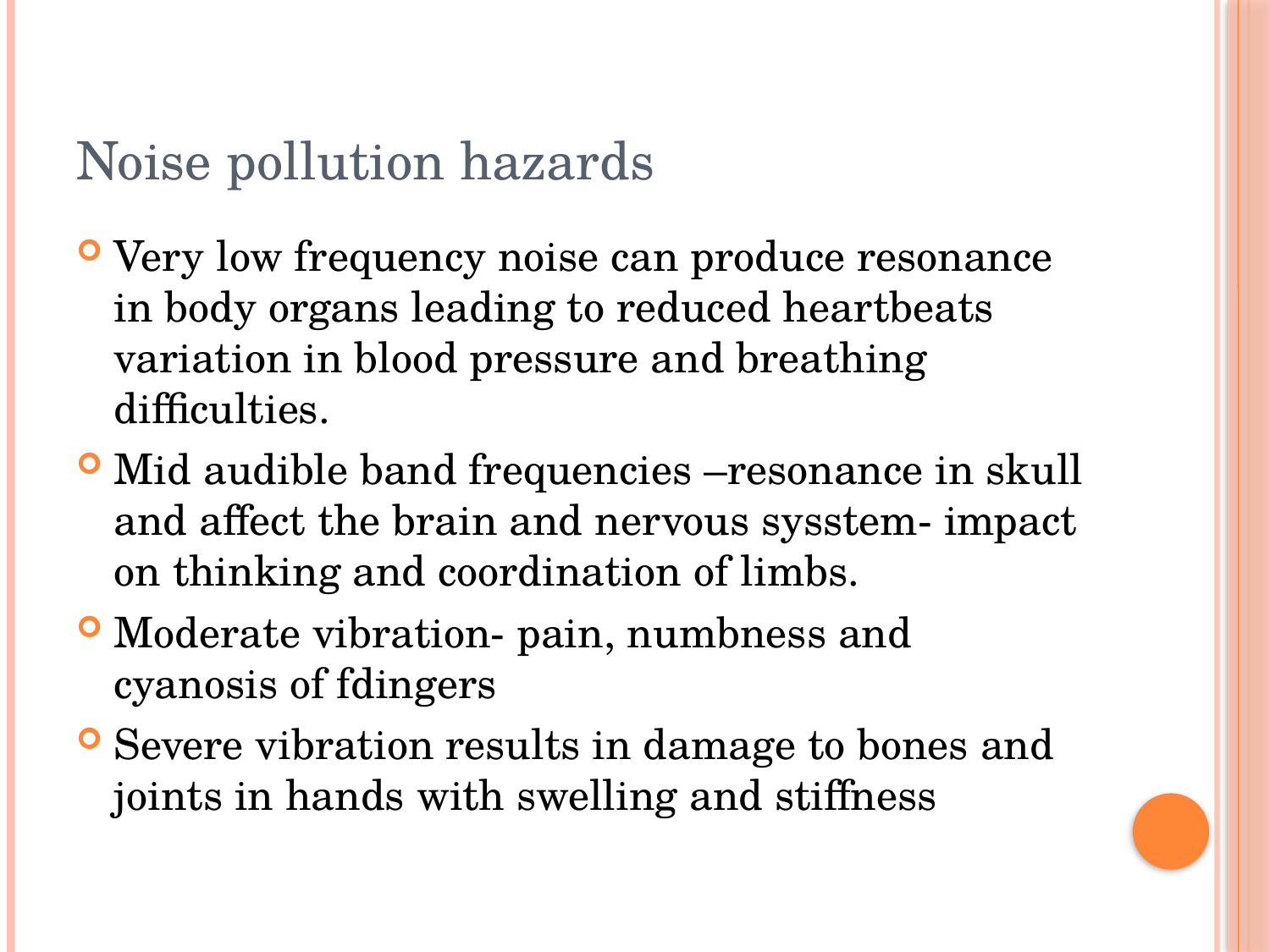

Noise pollution hazards
Very low frequency noise can produce resonance in body organs leading to reduced heartbeats variation in blood pressure and breathing difficulties.
Mid audible band frequencies –resonance in skull and affect the brain and nervous sysstem- impact on thinking and coordination of limbs.
Moderate vibration- pain, numbness and cyanosis of fdingers
Severe vibration results in damage to bones and joints in hands with swelling and stiffness